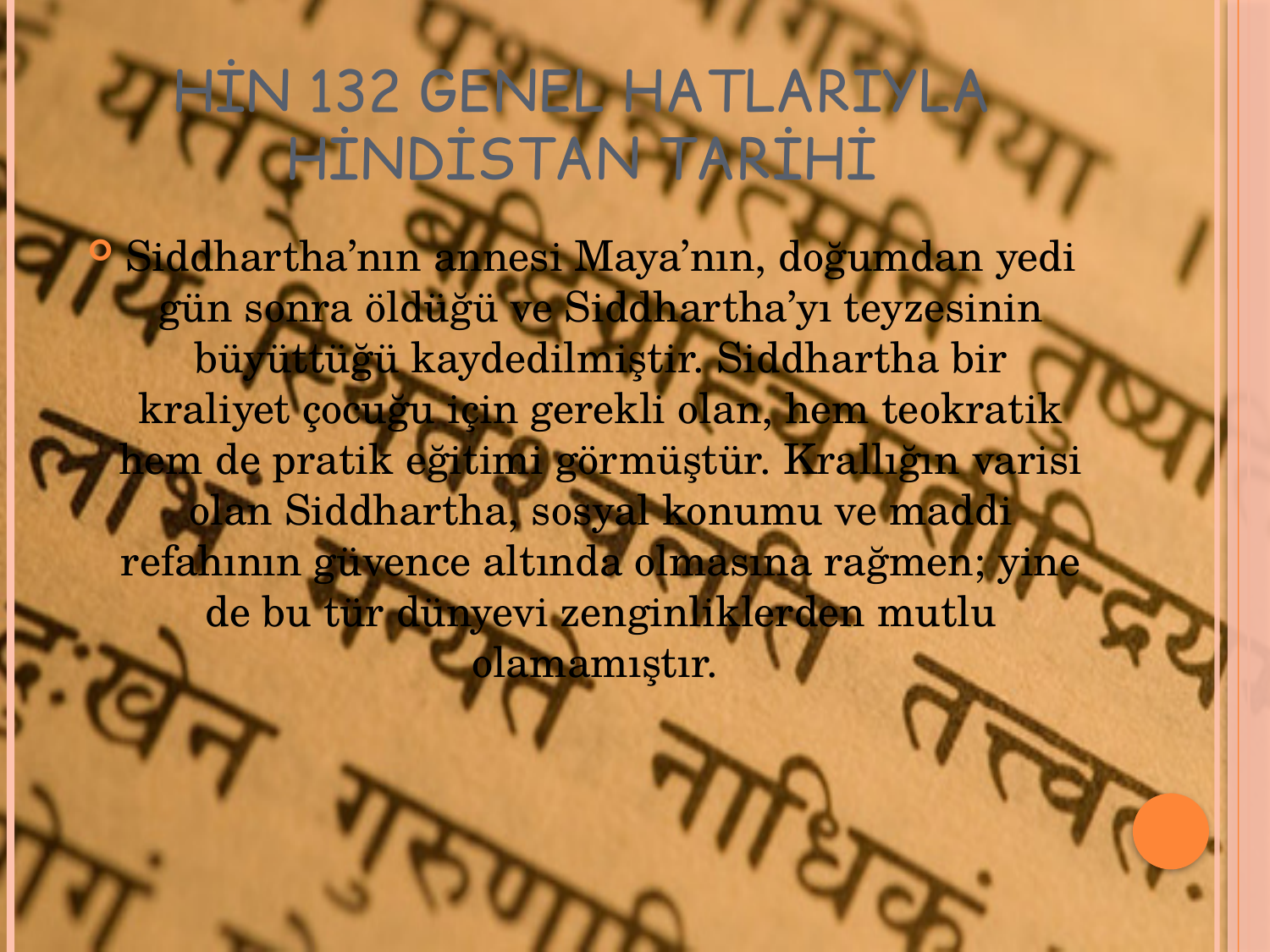

# HİN 132 GENEL HATLARIYLA HİNDİSTAN TARİHİ
Siddhartha’nın annesi Maya’nın, doğumdan yedi gün sonra öldüğü ve Siddhartha’yı teyzesinin büyüttüğü kaydedilmiştir. Siddhartha bir kraliyet çocuğu için gerekli olan, hem teokratik hem de pratik eğitimi görmüştür. Krallığın varisi olan Siddhartha, sosyal konumu ve maddi refahının güvence altında olmasına rağmen; yine de bu tür dünyevi zenginliklerden mutlu olamamıştır.